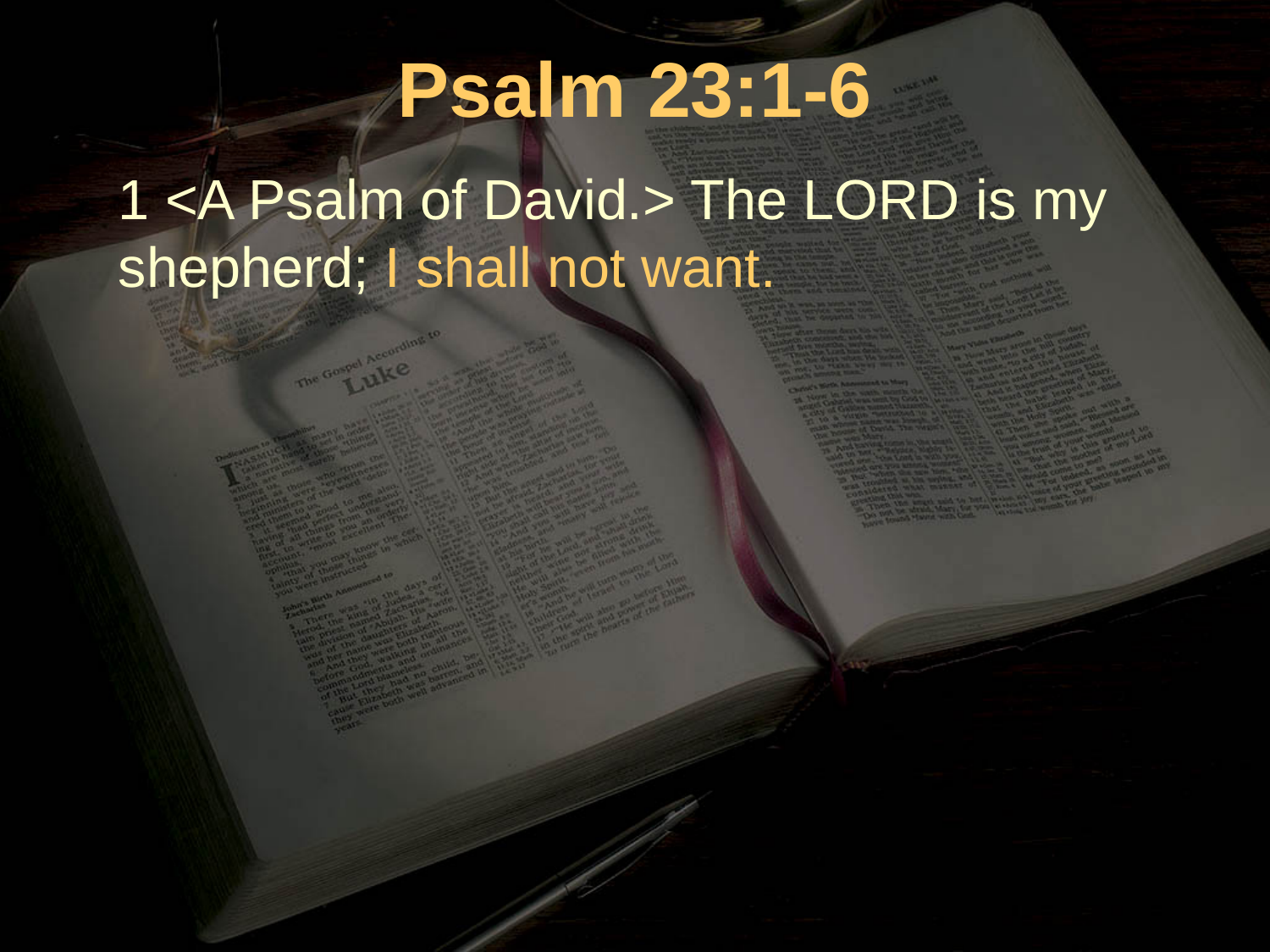

Psalm 23:1-6
1 <A Psalm of David.> The LORD is my shepherd; I shall not want.